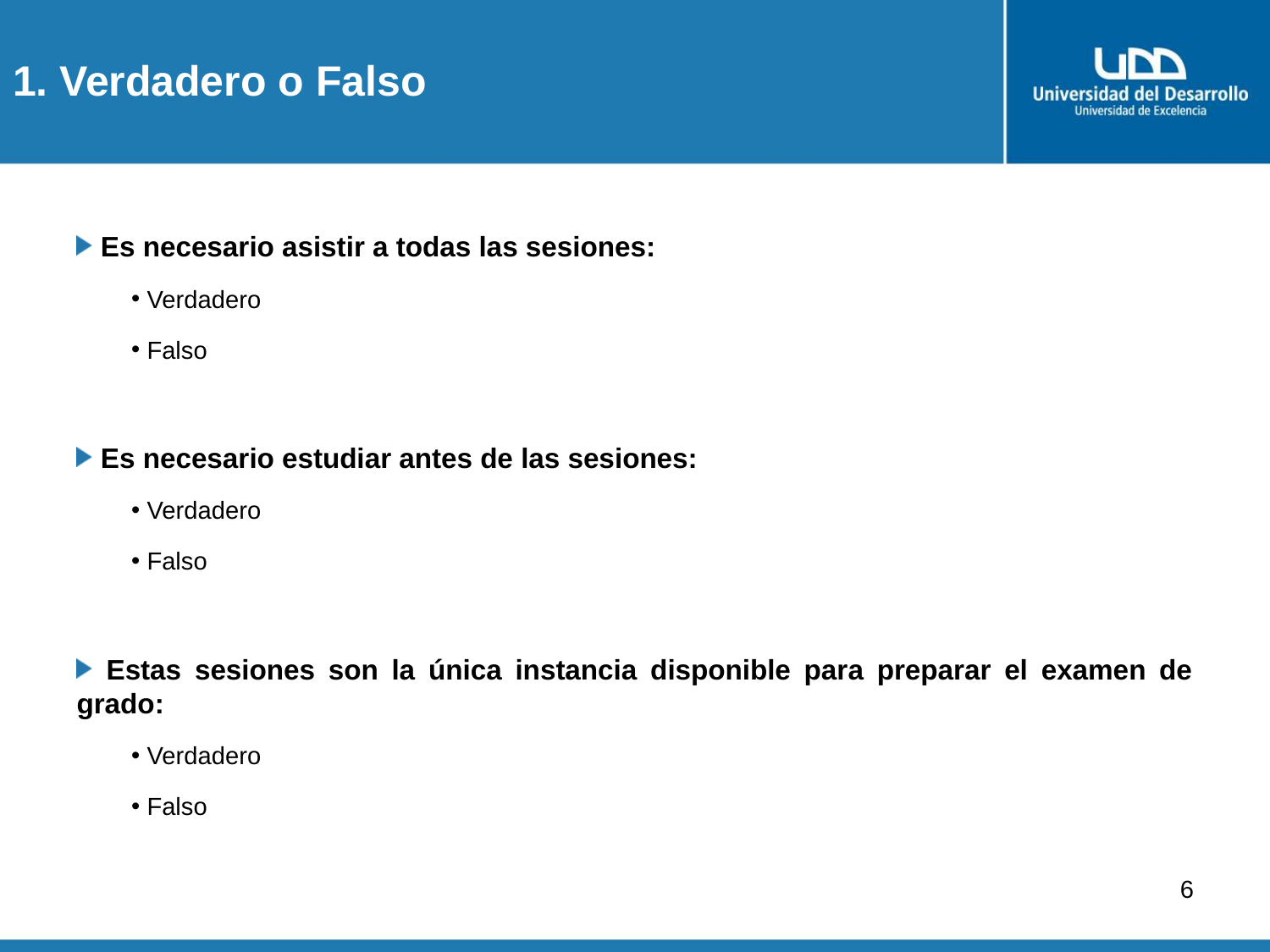

# 1. Verdadero o Falso
 Es necesario asistir a todas las sesiones:
 Verdadero
 Falso

 Es necesario estudiar antes de las sesiones:
 Verdadero
 Falso

 Estas sesiones son la única instancia disponible para preparar el examen de grado:
 Verdadero
 Falso

6